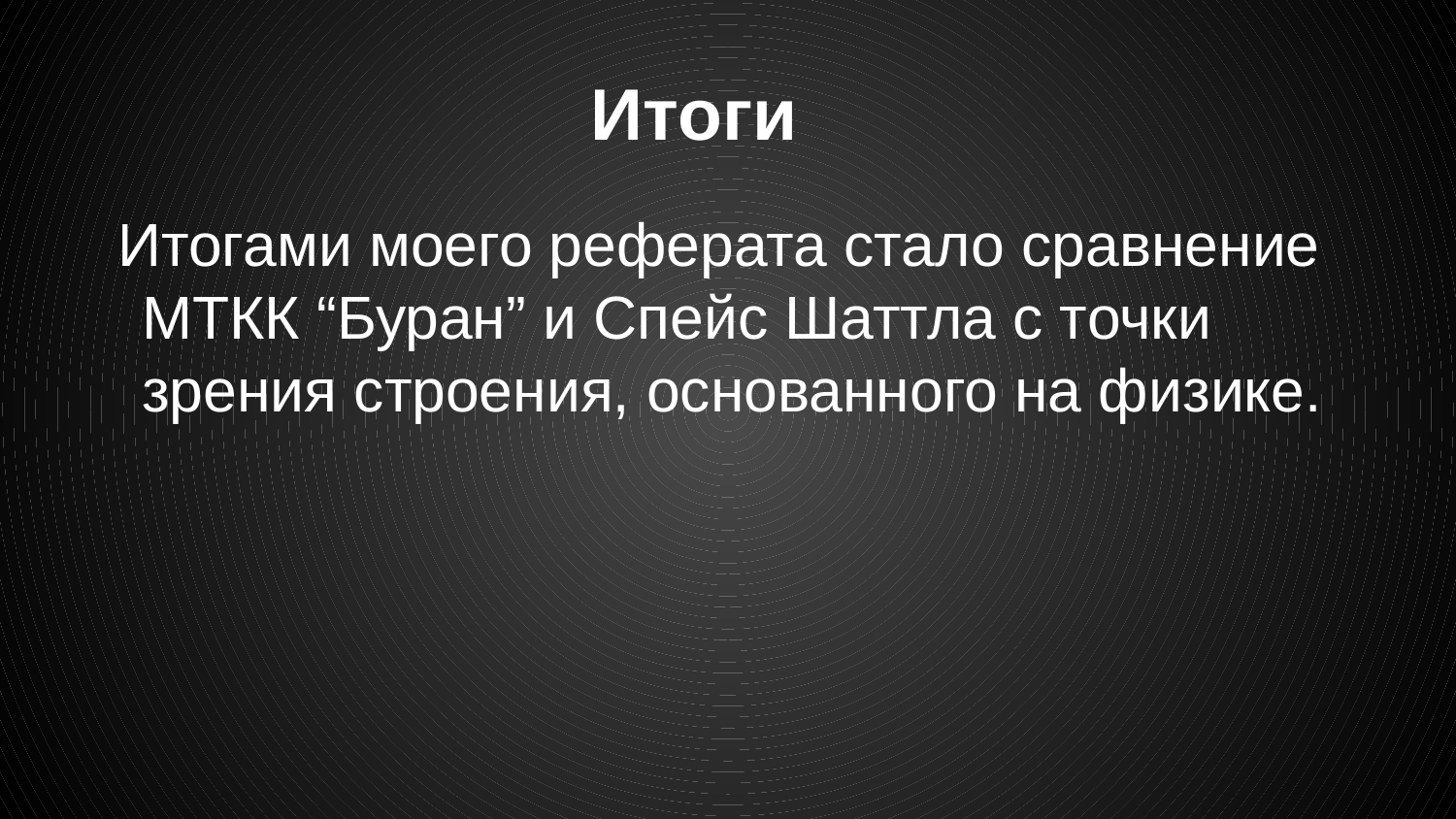

# Итоги
Итогами моего реферата стало сравнение МТКК “Буран” и Спейс Шаттла с точки зрения строения, основанного на физике.